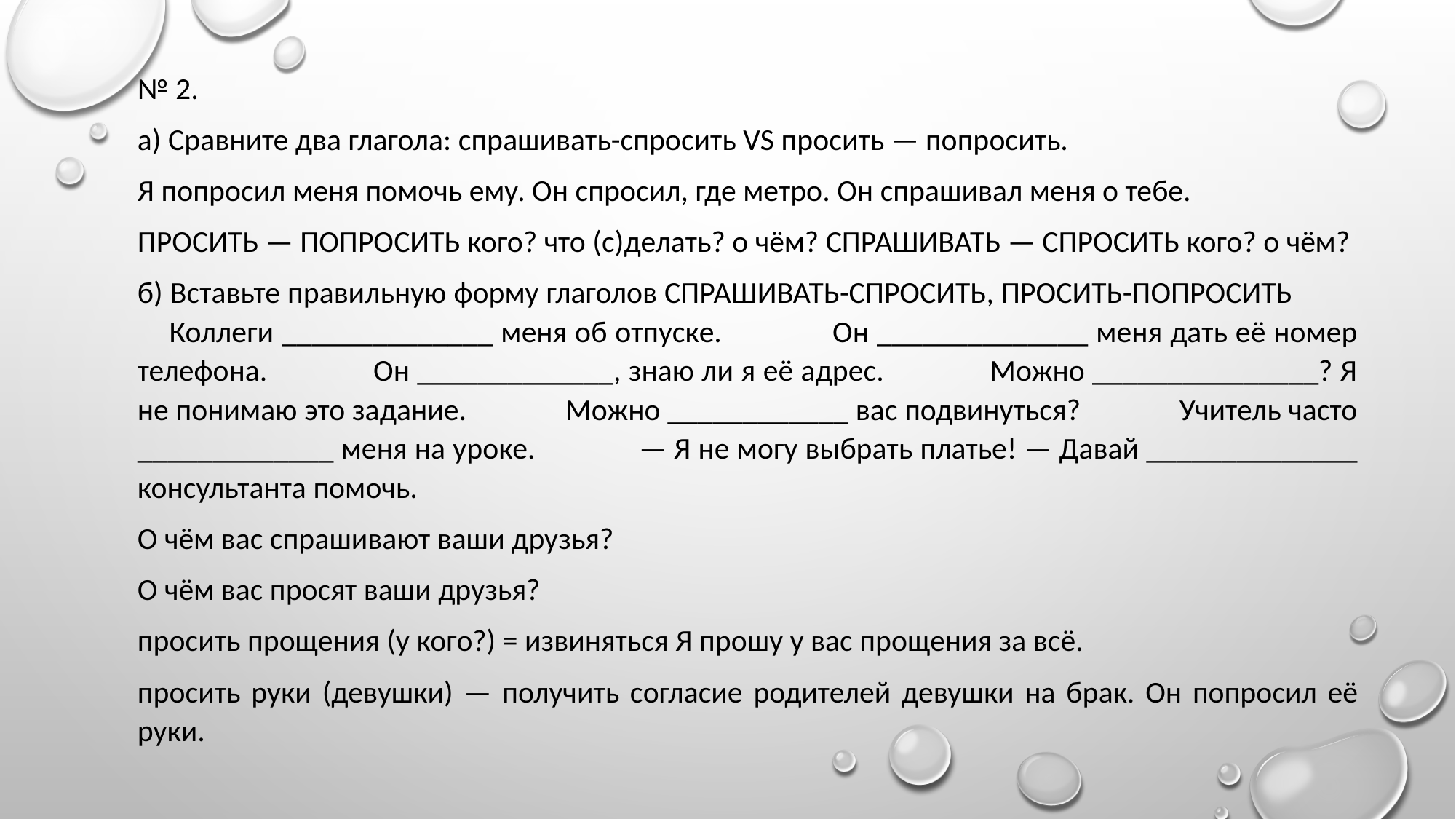

№ 2.
а) Сравните два глагола: спрашивать-спросить VS просить — попросить.
Я попросил меня помочь ему. Он спросил, где метро. Он спрашивал меня о тебе.
ПРОСИТЬ — ПОПРОСИТЬ кого? что (с)делать? о чём? СПРАШИВАТЬ — СПРОСИТЬ кого? о чём?
б) Вставьте правильную форму глаголов СПРАШИВАТЬ-СПРОСИТЬ, ПРОСИТЬ-ПОПРОСИТЬ              Коллеги ______________ меня об отпуске.              Он ______________ меня дать её номер телефона.              Он _____________, знаю ли я её адрес.              Можно _______________? Я не понимаю это задание.              Можно ____________ вас подвинуться?              Учитель часто _____________ меня на уроке.              — Я не могу выбрать платье! — Давай ______________ консультанта помочь.
О чём вас спрашивают ваши друзья?
О чём вас просят ваши друзья?
просить прощения (у кого?) = извиняться Я прошу у вас прощения за всё.
просить руки (девушки) — получить согласие родителей девушки на брак. Он попросил её руки.